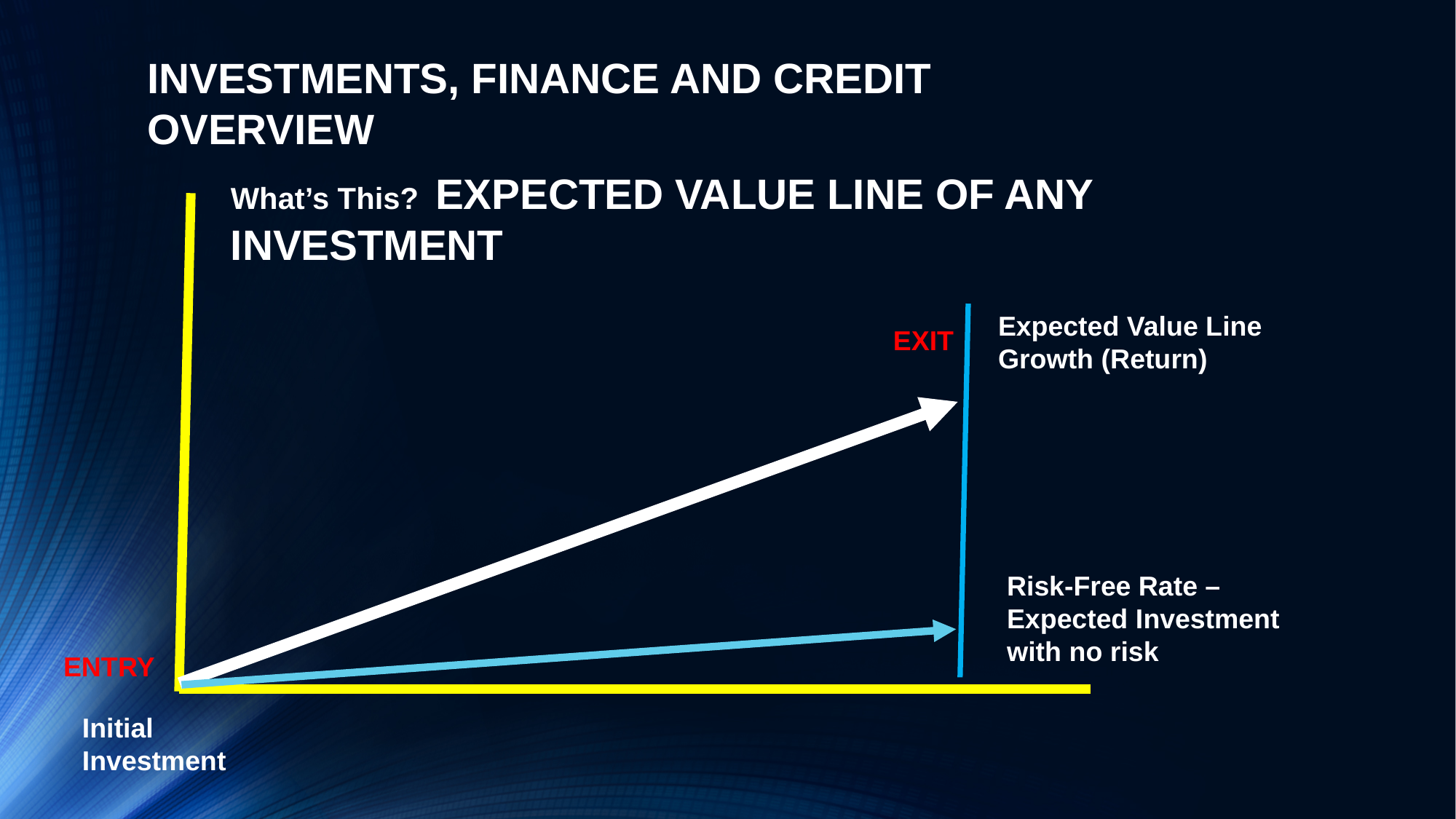

INVESTMENTS, FINANCE AND CREDIT OVERVIEW
What’s This?  EXPECTED VALUE LINE OF ANY INVESTMENT
Expected Value Line Growth (Return)
EXIT
Risk-Free Rate – Expected Investment with no risk
ENTRY
Initial
Investment